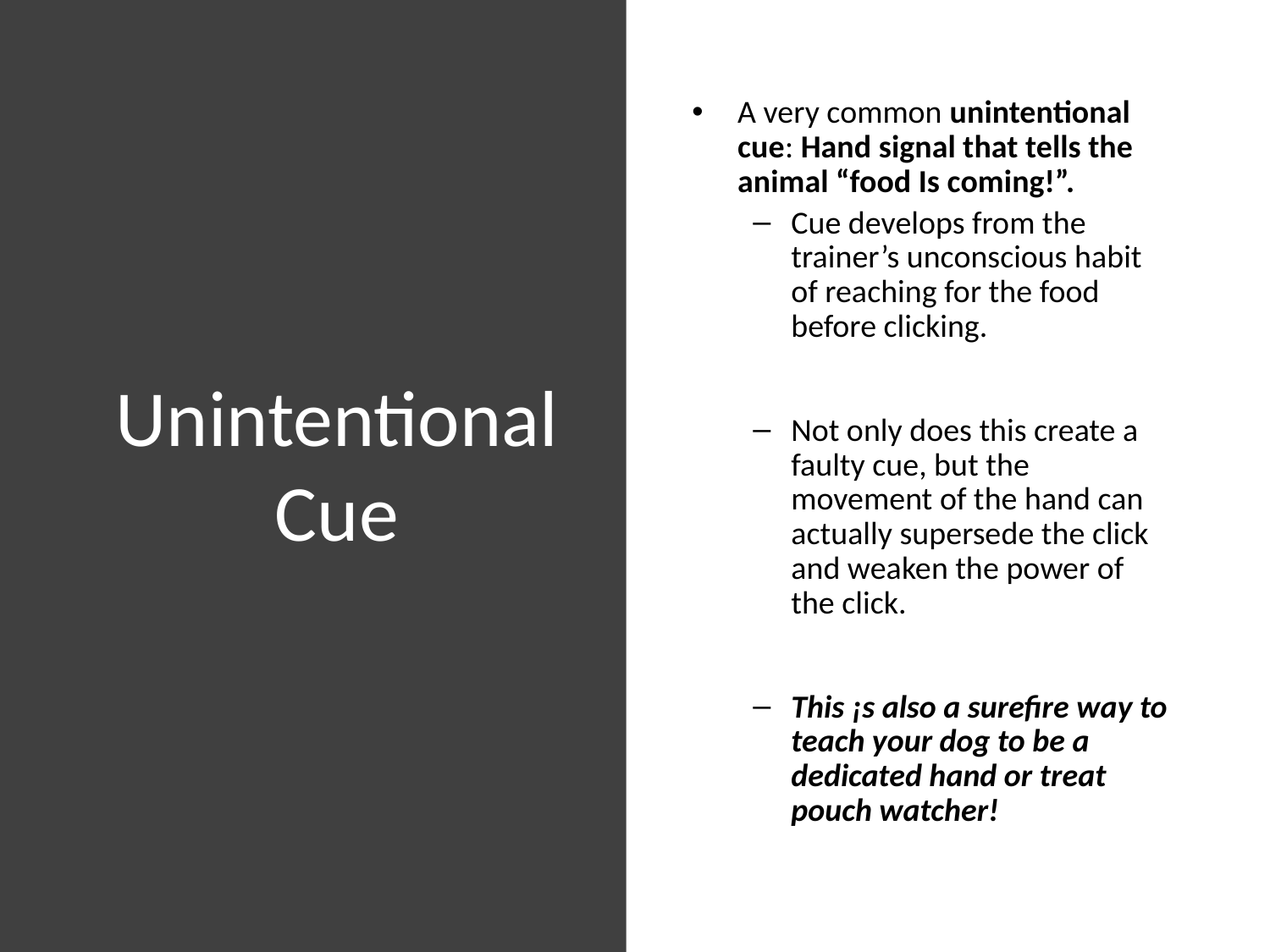

# Unintentional Cue
A very common unintentional cue: Hand signal that tells the animal “food Is coming!”.
Cue develops from the trainer’s unconscious habit of reaching for the food before clicking.

Not only does this create a faulty cue, but the movement of the hand can actually supersede the click and weaken the power of the click.

This ¡s also a surefire way to teach your dog to be a dedicated hand or treat pouch watcher!